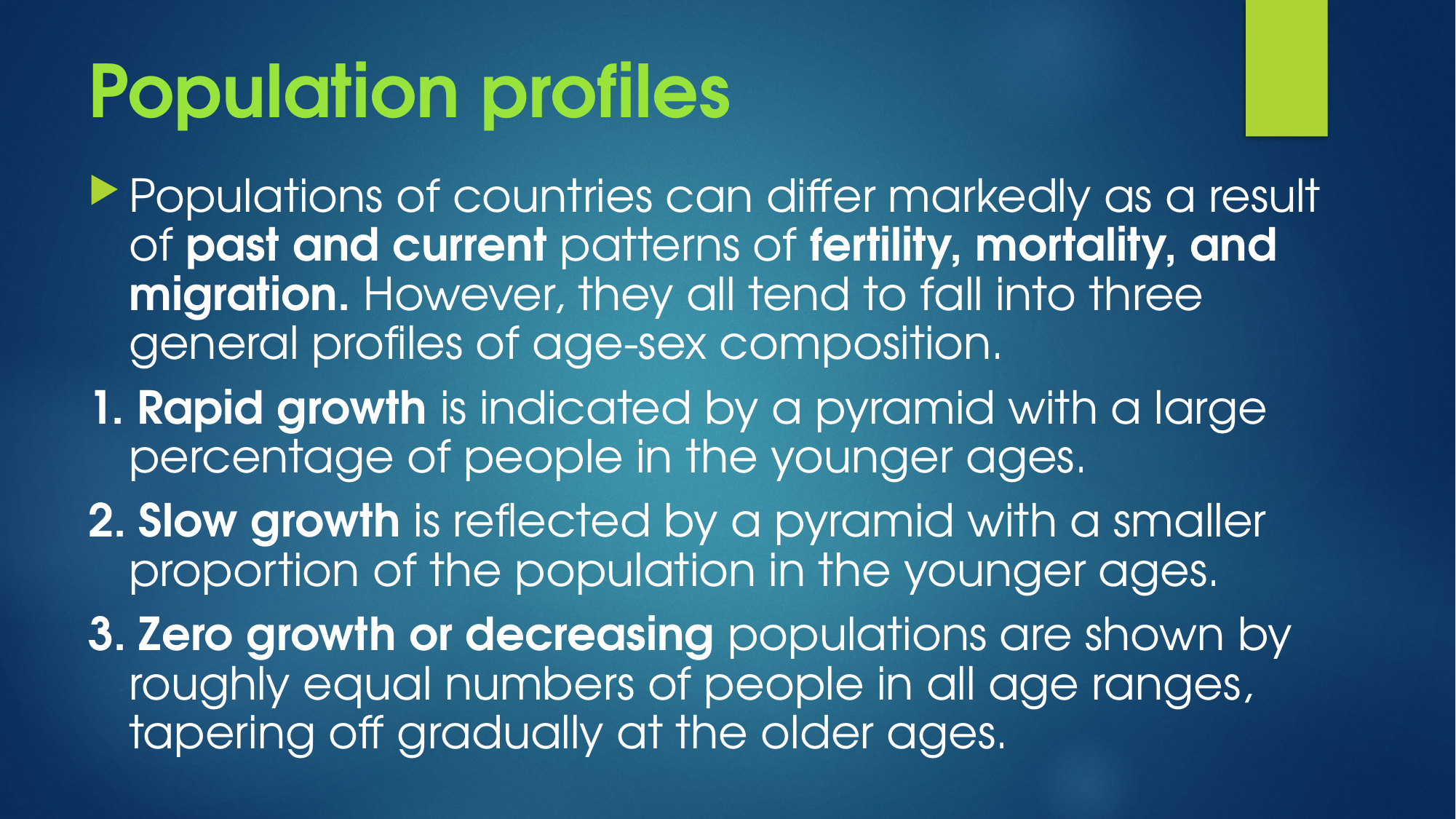

# Population profiles
Populations of countries can differ markedly as a result of past and current patterns of fertility, mortality, and migration. However, they all tend to fall into three general profiles of age-sex composition.
1. Rapid growth is indicated by a pyramid with a large percentage of people in the younger ages.
2. Slow growth is reflected by a pyramid with a smaller proportion of the population in the younger ages.
3. Zero growth or decreasing populations are shown by roughly equal numbers of people in all age ranges, tapering off gradually at the older ages.